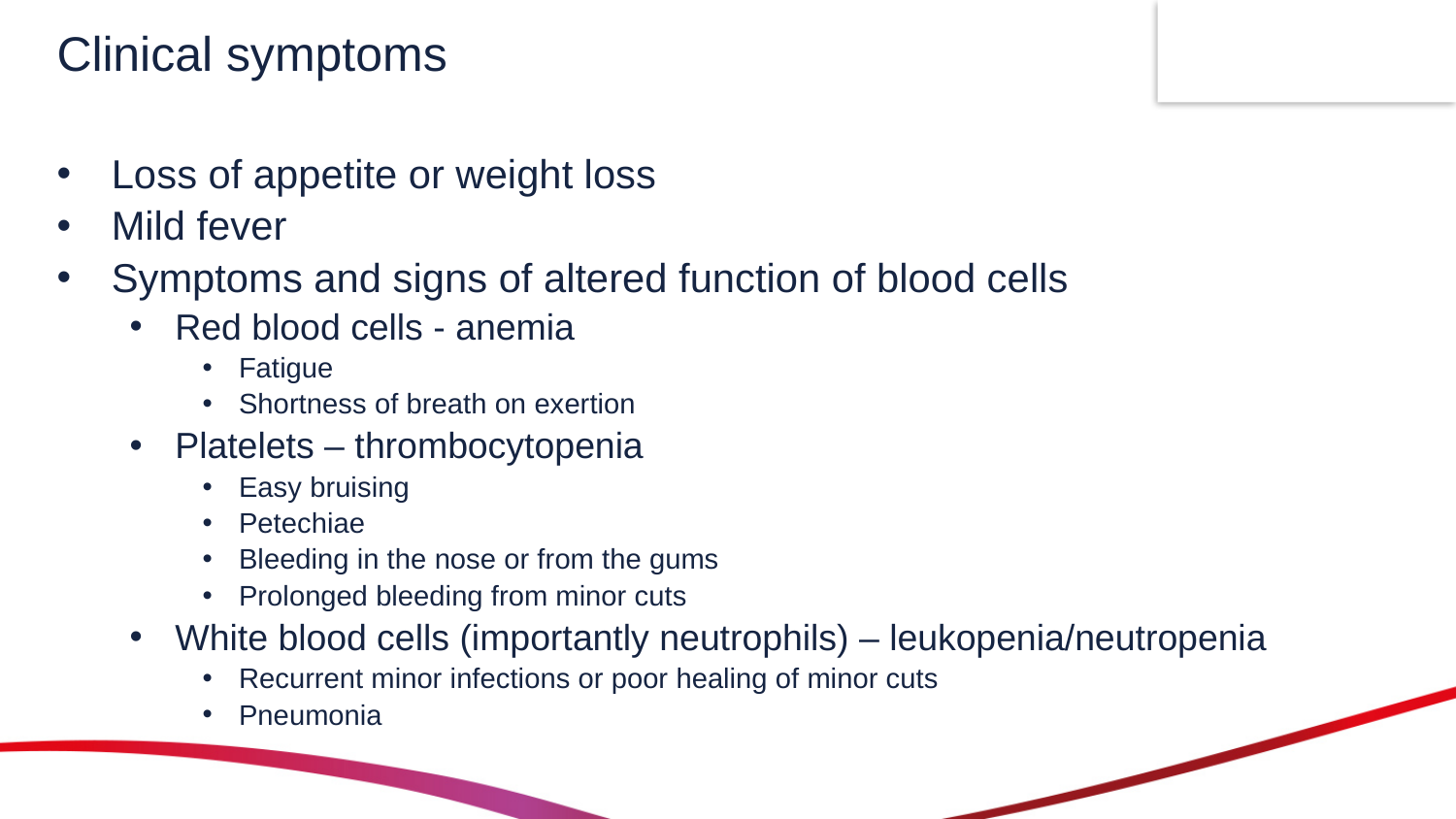

# Clinical symptoms
Loss of appetite or weight loss
Mild fever
Symptoms and signs of altered function of blood cells
Red blood cells - anemia
Fatigue
Shortness of breath on exertion
Platelets – thrombocytopenia
Easy bruising
Petechiae
Bleeding in the nose or from the gums
Prolonged bleeding from minor cuts
White blood cells (importantly neutrophils) – leukopenia/neutropenia
Recurrent minor infections or poor healing of minor cuts
Pneumonia